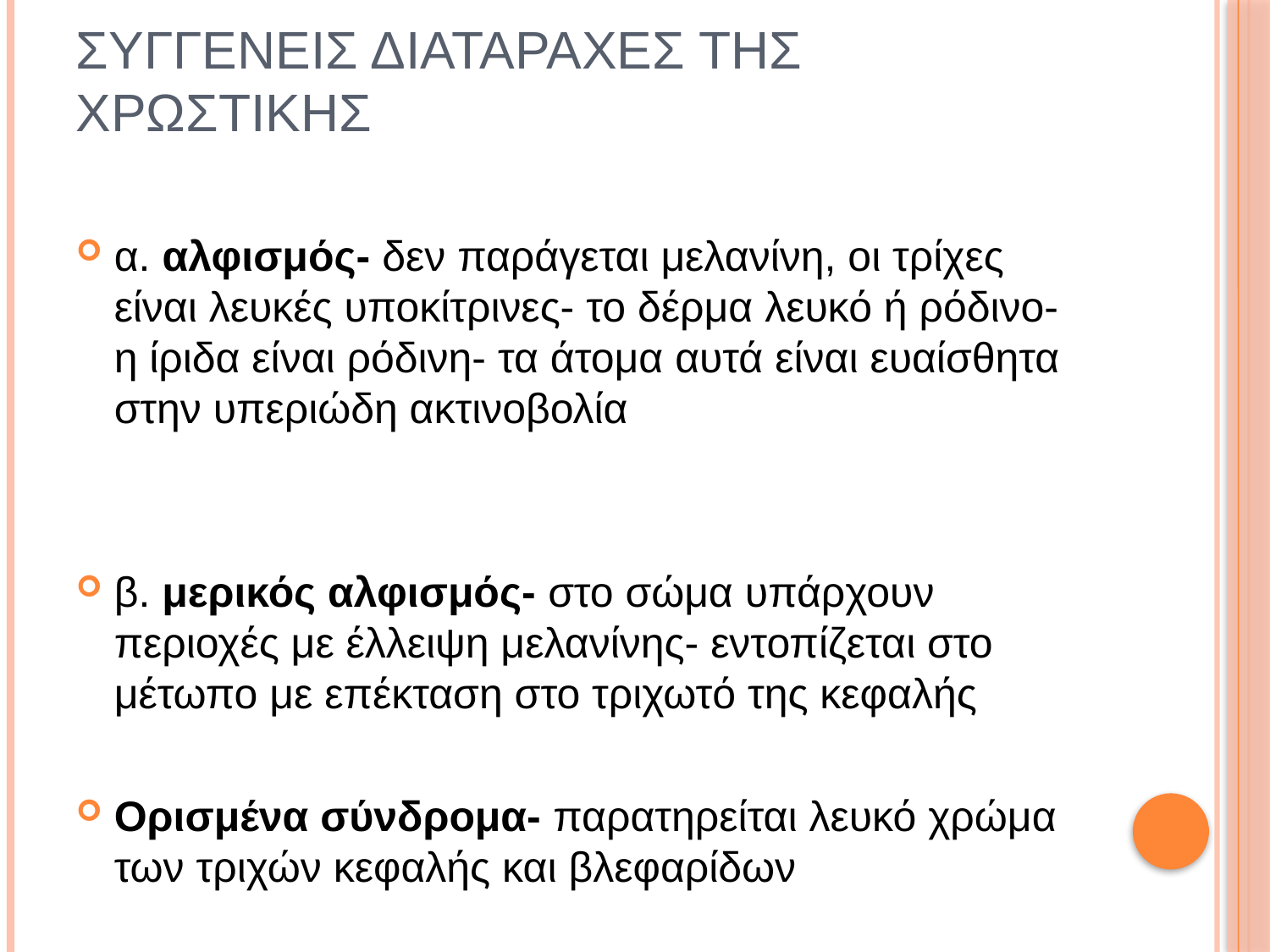

# Συγγενεισ διαταραχεσ τησ χρωστικησ
α. αλφισμός- δεν παράγεται μελανίνη, οι τρίχες είναι λευκές υποκίτρινες- το δέρμα λευκό ή ρόδινο- η ίριδα είναι ρόδινη- τα άτομα αυτά είναι ευαίσθητα στην υπεριώδη ακτινοβολία

β. μερικός αλφισμός- στο σώμα υπάρχουν περιοχές με έλλειψη μελανίνης- εντοπίζεται στο μέτωπο με επέκταση στο τριχωτό της κεφαλής

Ορισμένα σύνδρομα- παρατηρείται λευκό χρώμα των τριχών κεφαλής και βλεφαρίδων